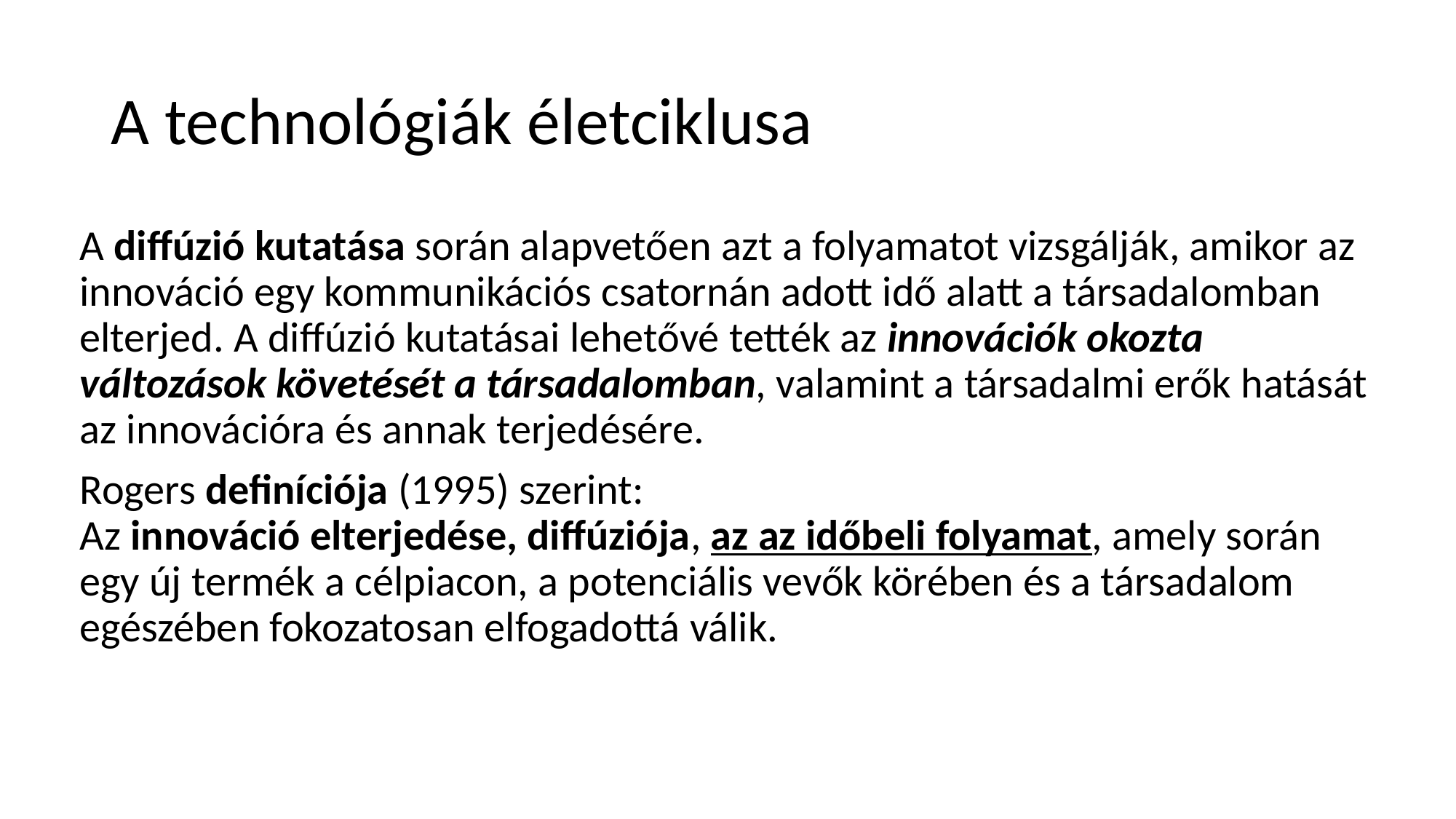

# A technológiák életciklusa
A diffúzió kutatása során alapvetően azt a folyamatot vizsgálják, amikor az innováció egy kommunikációs csatornán adott idő alatt a társadalomban elterjed. A diffúzió kutatásai lehetővé tették az innovációk okozta változások követését a társadalomban, valamint a társadalmi erők hatását az innovációra és annak terjedésére.
Rogers definíciója (1995) szerint:
Az innováció elterjedése, diffúziója, az az időbeli folyamat, amely során
egy új termék a célpiacon, a potenciális vevők körében és a társadalom egészében fokozatosan elfogadottá válik.